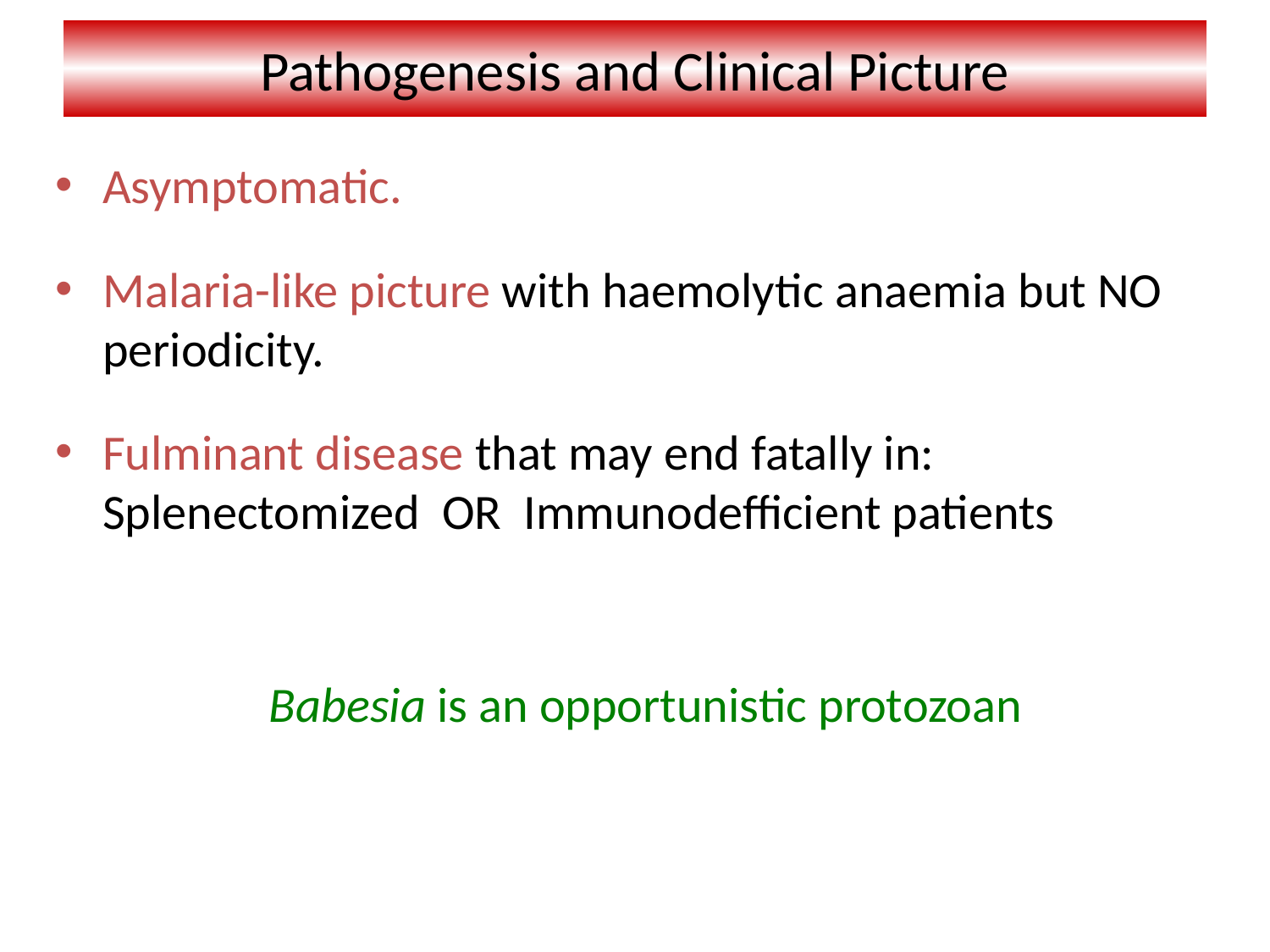

# Pathogenesis and Clinical Picture
Asymptomatic.

Malaria-like picture with haemolytic anaemia but NO periodicity.

Fulminant disease that may end fatally in: Splenectomized  OR  Immunodefficient patients
Babesia is an opportunistic protozoan